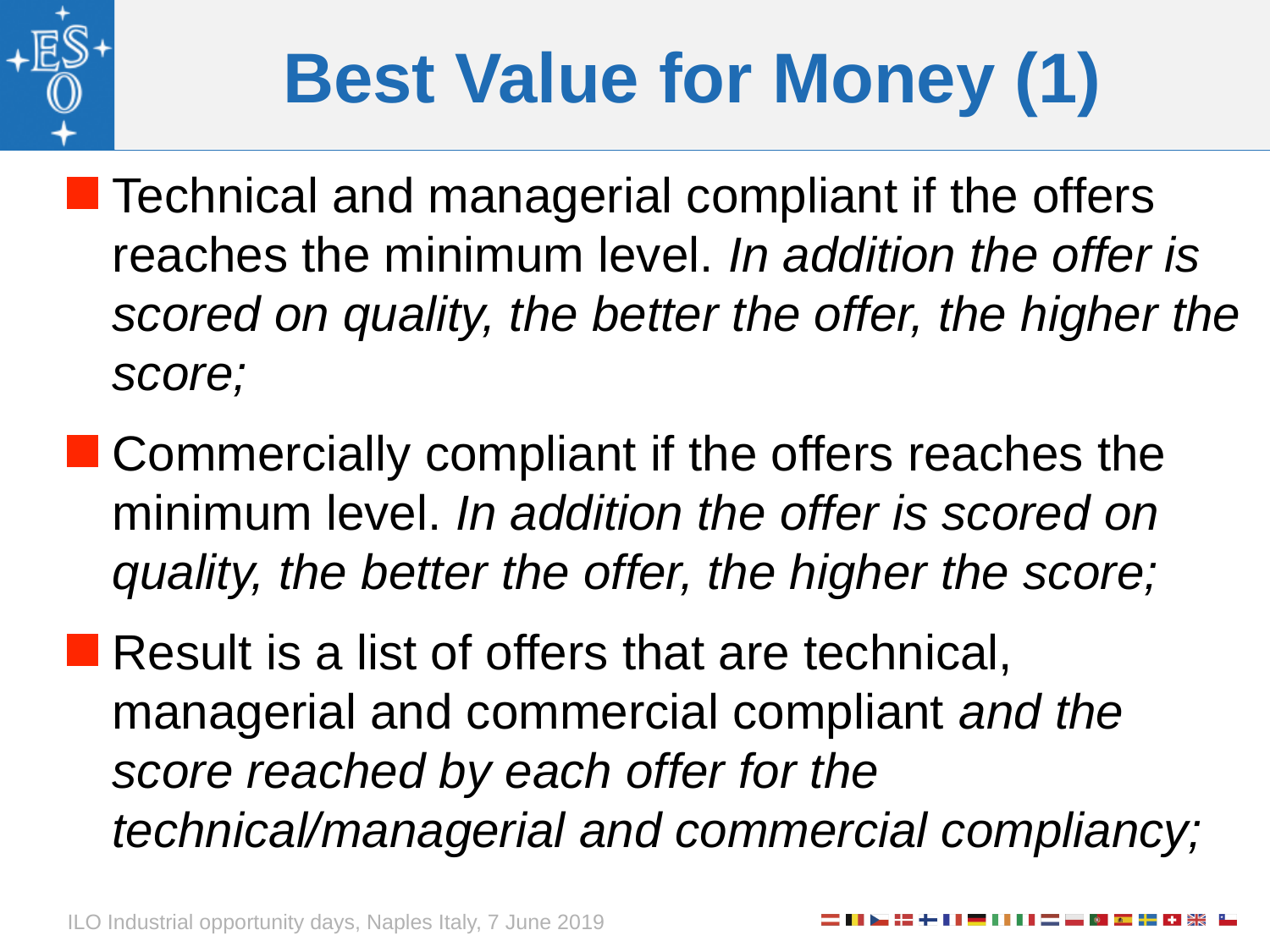

# Best Value for Money (1)
Technical and managerial compliant if the offers reaches the minimum level. In addition the offer is scored on quality, the better the offer, the higher the score;
Commercially compliant if the offers reaches the minimum level. In addition the offer is scored on quality, the better the offer, the higher the score;
Result is a list of offers that are technical, managerial and commercial compliant and the score reached by each offer for the technical/managerial and commercial compliancy;

ILO Industrial opportunity days, Naples Italy, 7 June 2019